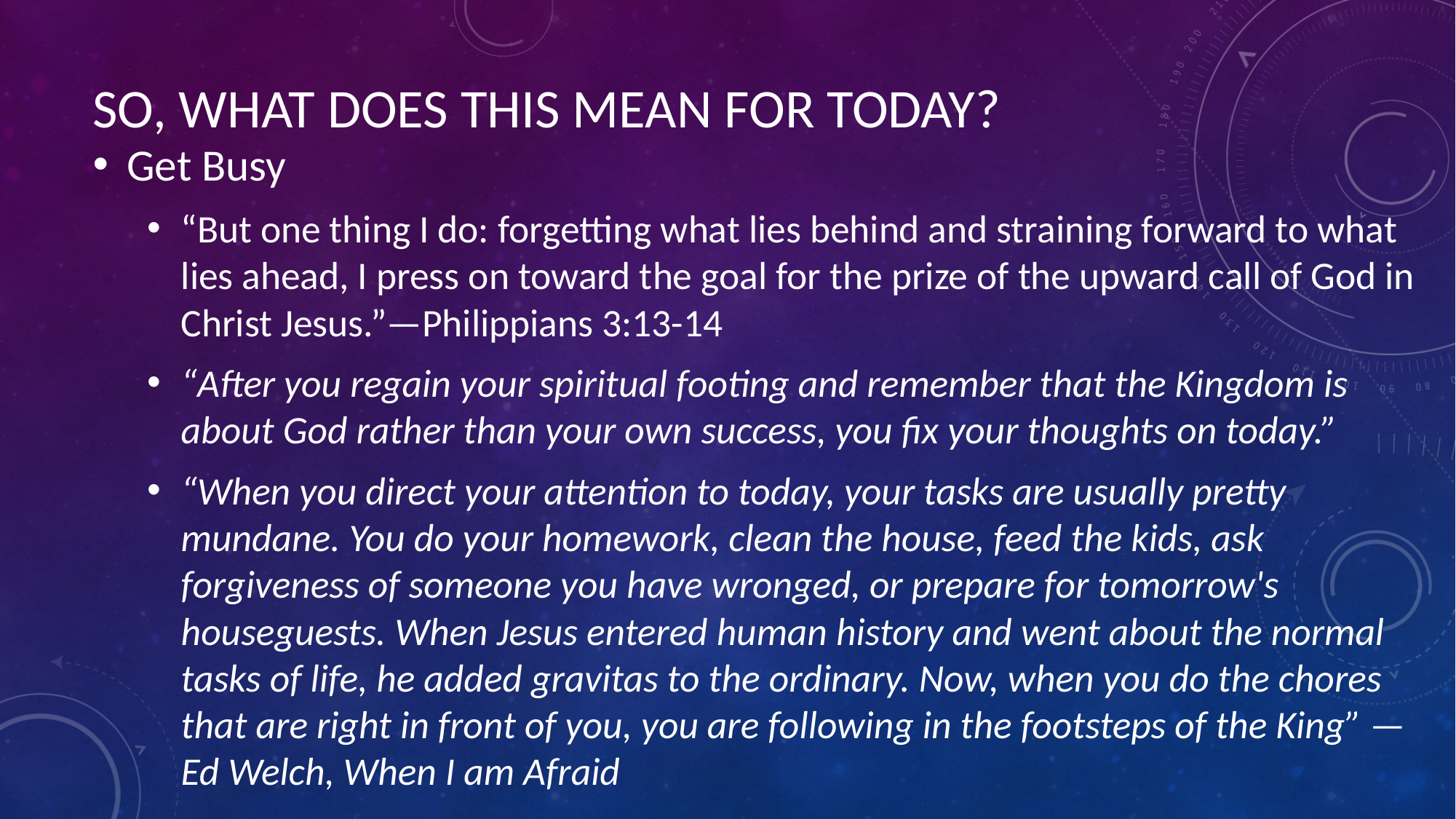

# So, what does this mean for today?
Get Busy
“But one thing I do: forgetting what lies behind and straining forward to what lies ahead, I press on toward the goal for the prize of the upward call of God in Christ Jesus.”—Philippians 3:13-14
“After you regain your spiritual footing and remember that the Kingdom is about God rather than your own success, you fix your thoughts on today.”
“When you direct your attention to today, your tasks are usually pretty mundane. You do your homework, clean the house, feed the kids, ask forgiveness of someone you have wronged, or prepare for tomorrow's houseguests. When Jesus entered human history and went about the normal tasks of life, he added gravitas to the ordinary. Now, when you do the chores that are right in front of you, you are following in the footsteps of the King” —Ed Welch, When I am Afraid